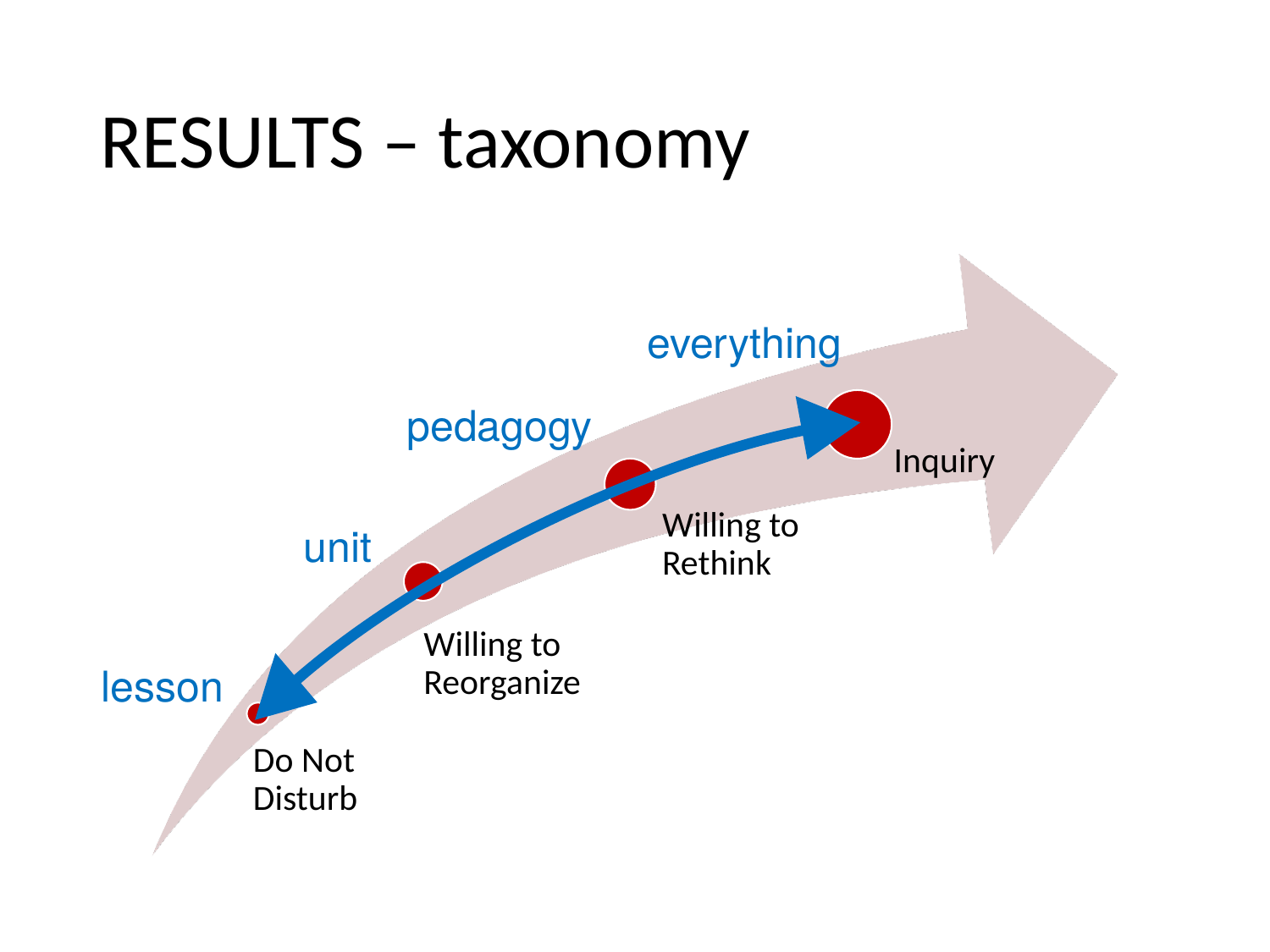

# RESULTS – taxonomy
Do Not Disturb
Willing to Reorganize
Willing to Rethink
Inquiry
everything
pedagogy

unit
lesson